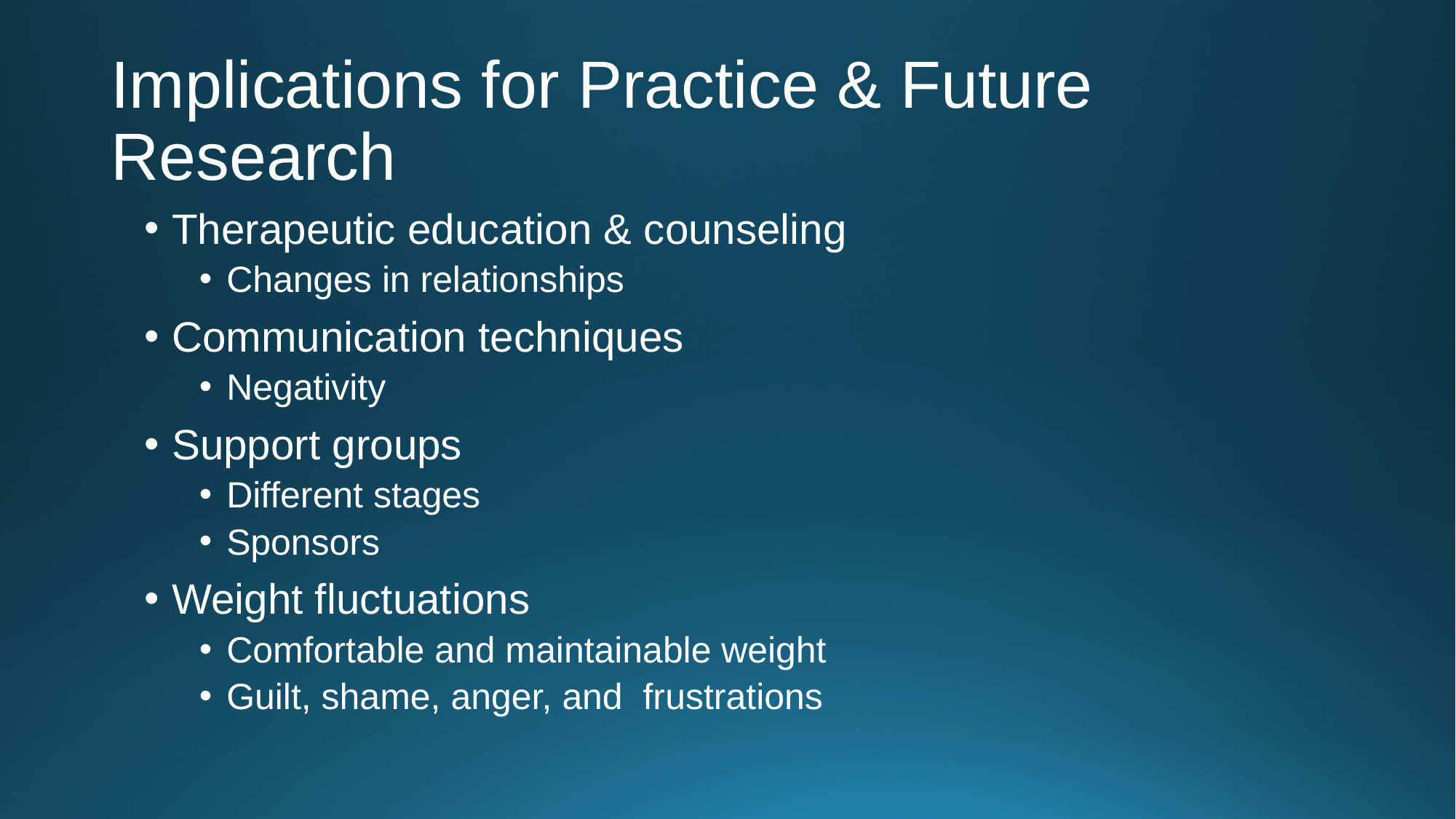

# Implications for Practice & Future Research
Therapeutic education & counseling
Changes in relationships
Communication techniques
Negativity
Support groups
Different stages
Sponsors
Weight fluctuations
Comfortable and maintainable weight
Guilt, shame, anger, and  frustrations